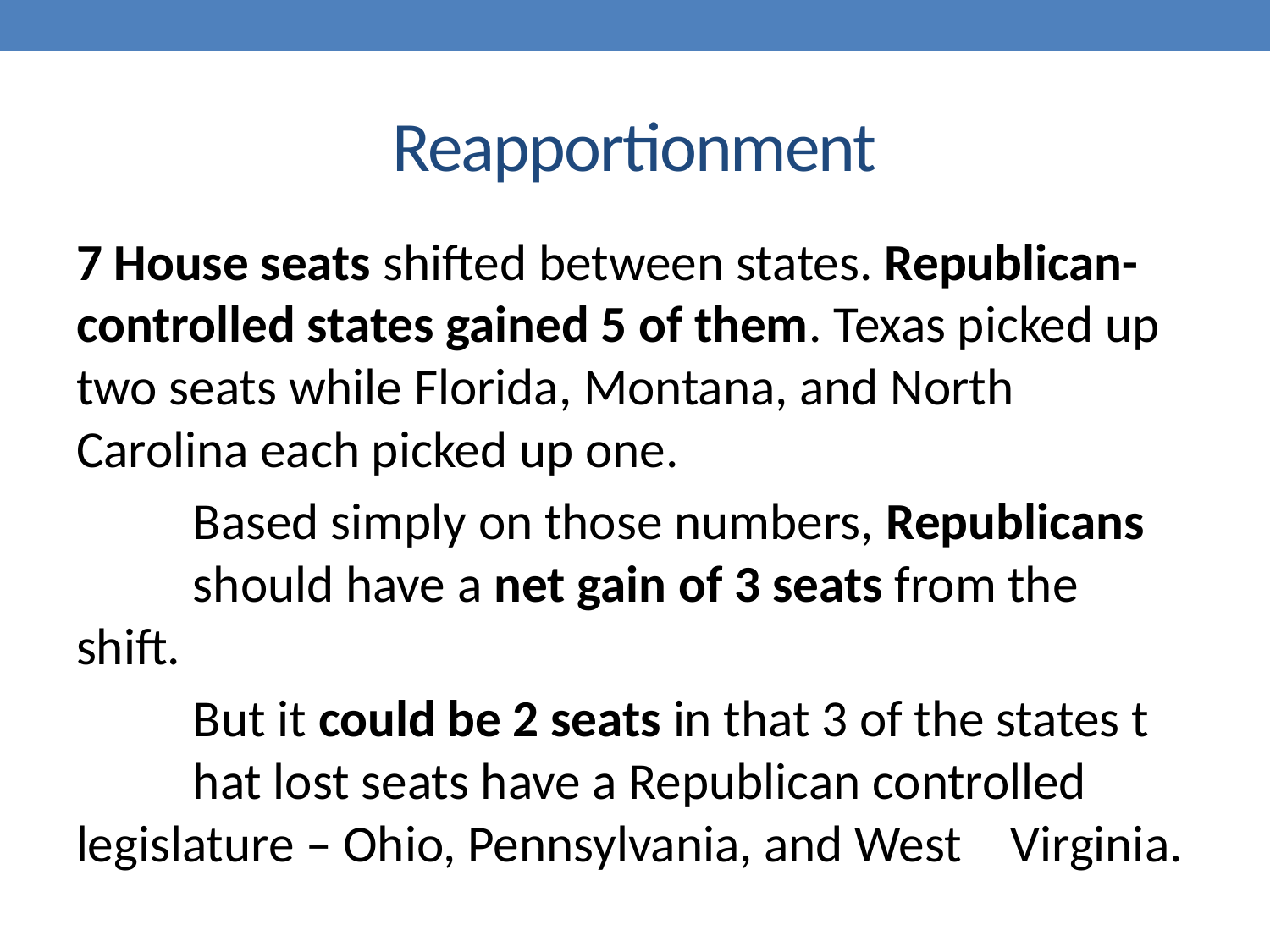

# Reapportionment
7 House seats shifted between states. Republican-controlled states gained 5 of them. Texas picked up two seats while Florida, Montana, and North Carolina each picked up one.
	Based simply on those numbers, Republicans 	should have a net gain of 3 seats from the 	shift.
	But it could be 2 seats in that 3 of the states t	hat lost seats have a Republican controlled 	legislature – Ohio, Pennsylvania, and West 	Virginia.